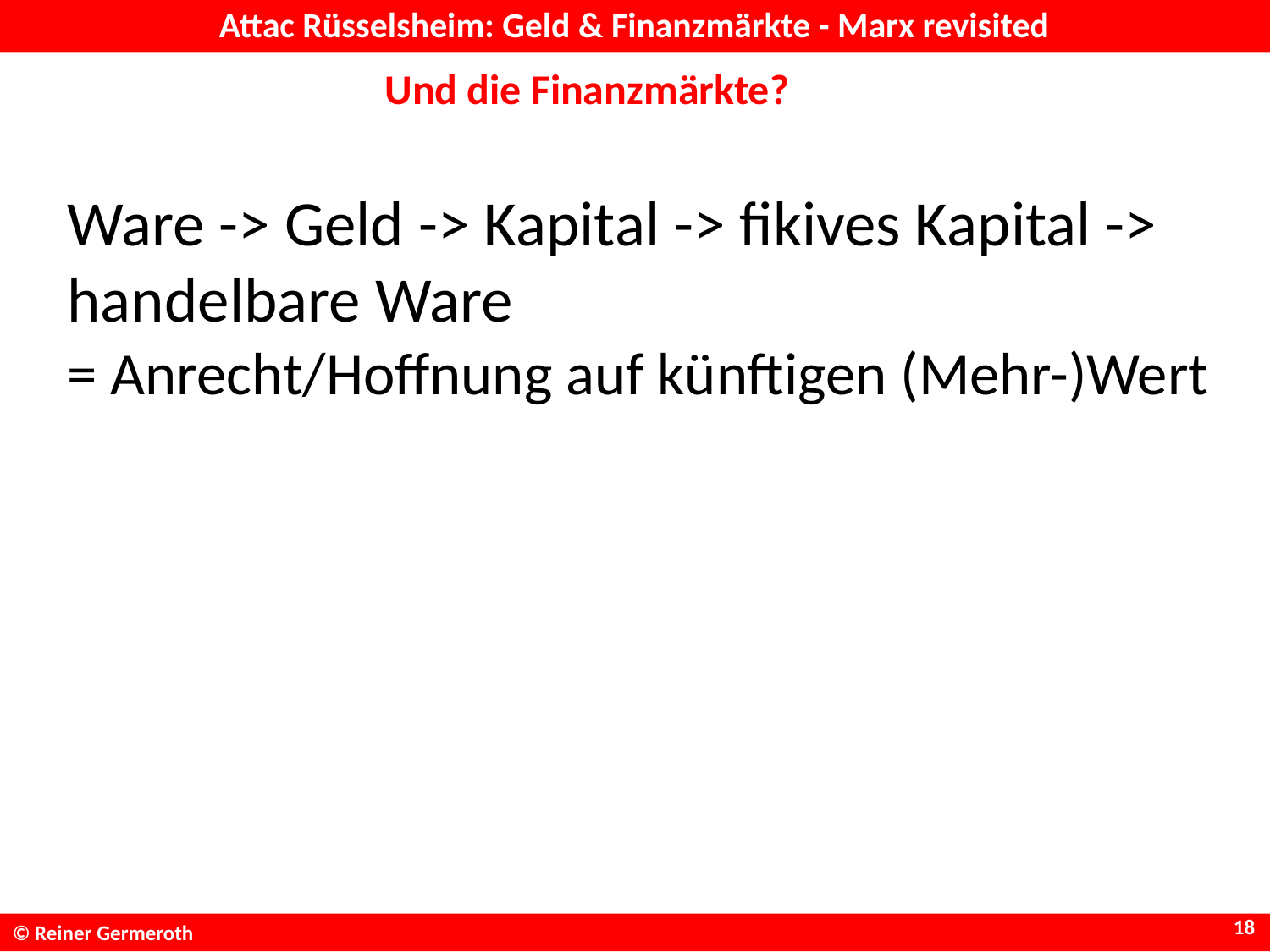

# Attac Rüsselsheim: Geld & Finanzmärkte - Marx revisited
Und die Finanzmärkte?
Ware -> Geld -> Kapital -> fikives Kapital -> handelbare Ware
= Anrecht/Hoffnung auf künftigen (Mehr-)Wert
18
© Reiner Germeroth